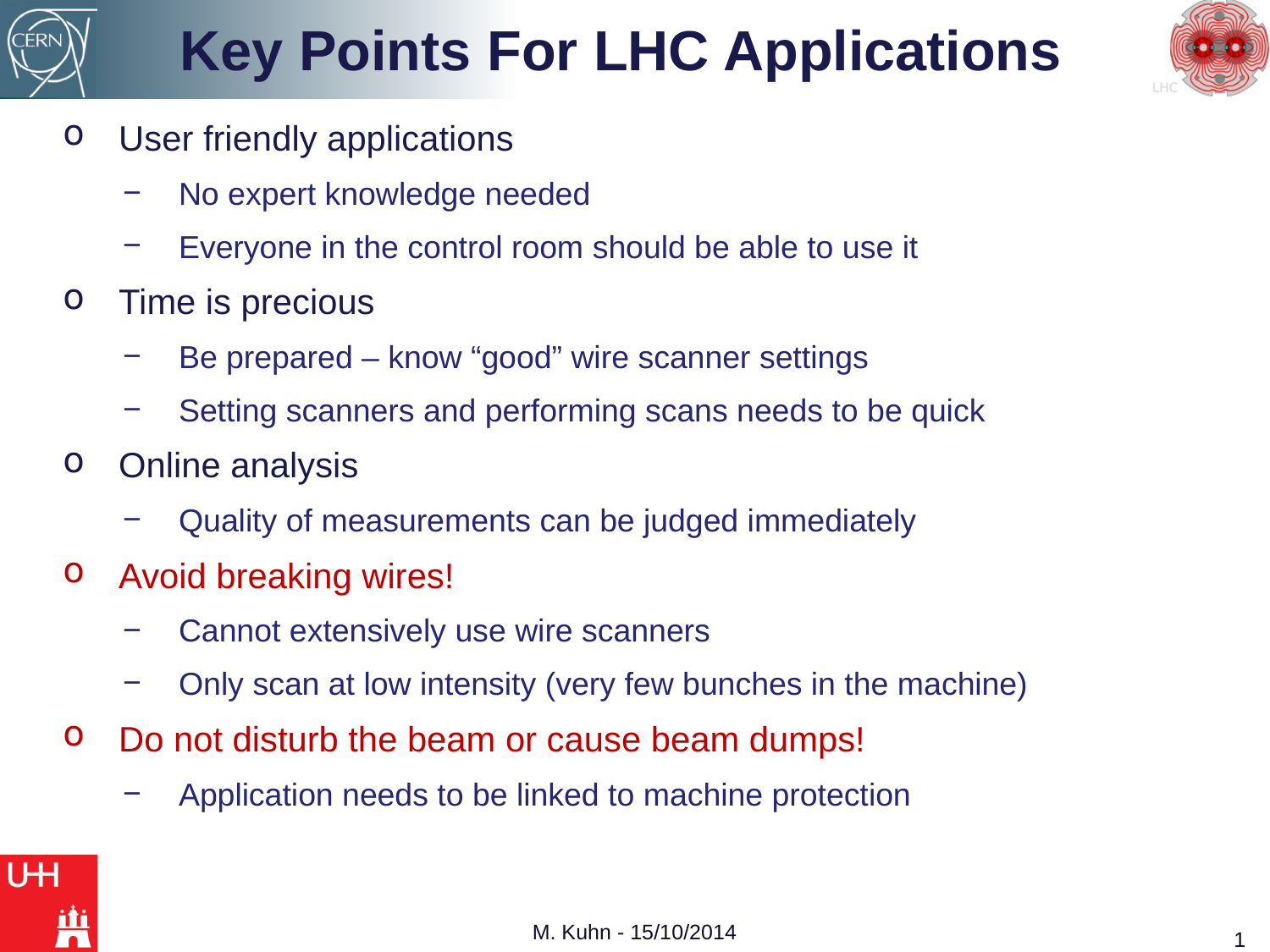

# Key Points For LHC Applications
User friendly applications
No expert knowledge needed
Everyone in the control room should be able to use it
Time is precious
Be prepared – know “good” wire scanner settings
Setting scanners and performing scans needs to be quick
Online analysis
Quality of measurements can be judged immediately
Avoid breaking wires!
Cannot extensively use wire scanners
Only scan at low intensity (very few bunches in the machine)
Do not disturb the beam or cause beam dumps!
Application needs to be linked to machine protection

M. Kuhn - 15/10/2014
14